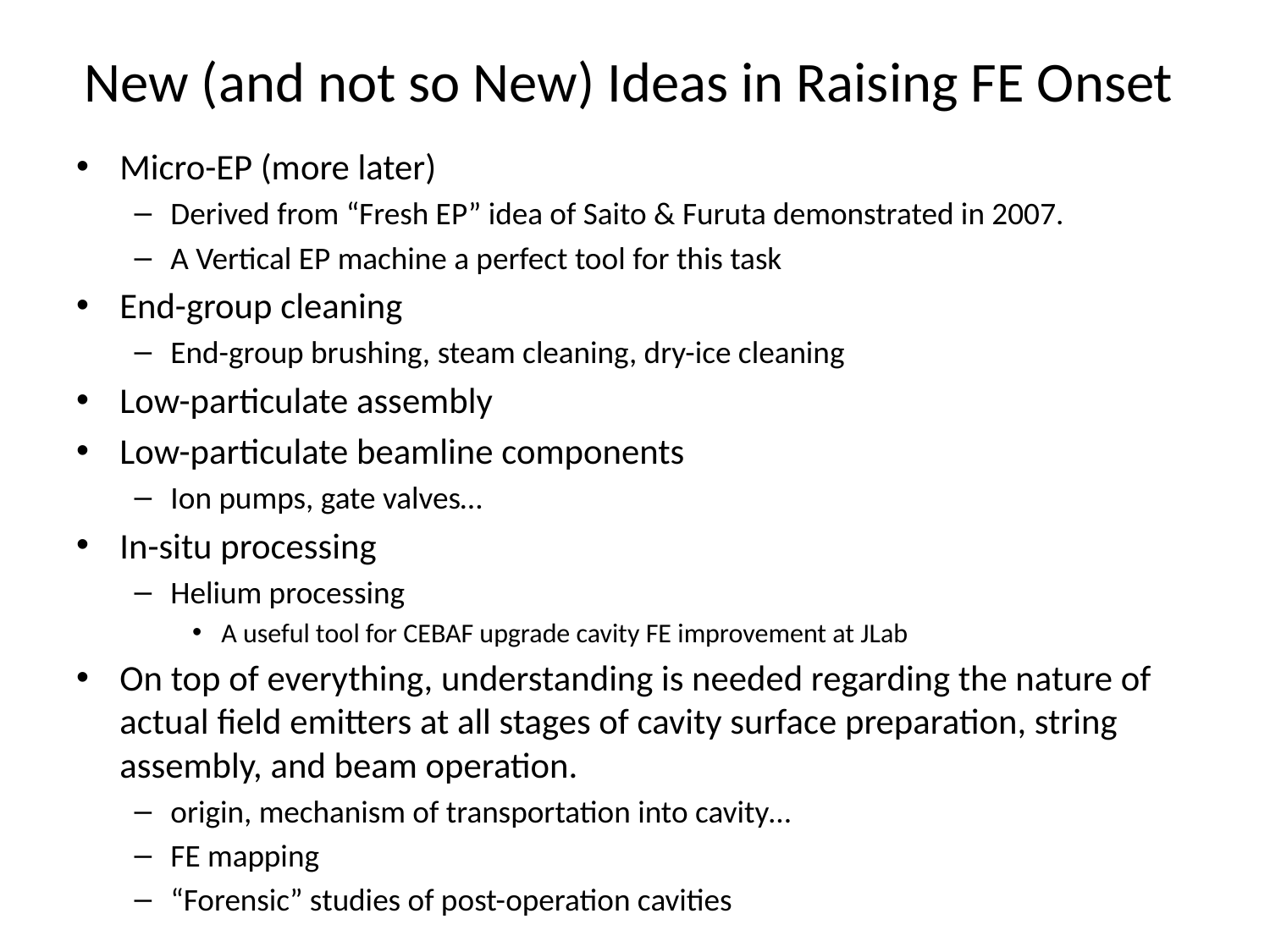

# New (and not so New) Ideas in Raising FE Onset
Micro-EP (more later)
Derived from “Fresh EP” idea of Saito & Furuta demonstrated in 2007.
A Vertical EP machine a perfect tool for this task
End-group cleaning
End-group brushing, steam cleaning, dry-ice cleaning
Low-particulate assembly
Low-particulate beamline components
Ion pumps, gate valves…
In-situ processing
Helium processing
A useful tool for CEBAF upgrade cavity FE improvement at JLab
On top of everything, understanding is needed regarding the nature of actual field emitters at all stages of cavity surface preparation, string assembly, and beam operation.
origin, mechanism of transportation into cavity…
FE mapping
“Forensic” studies of post-operation cavities